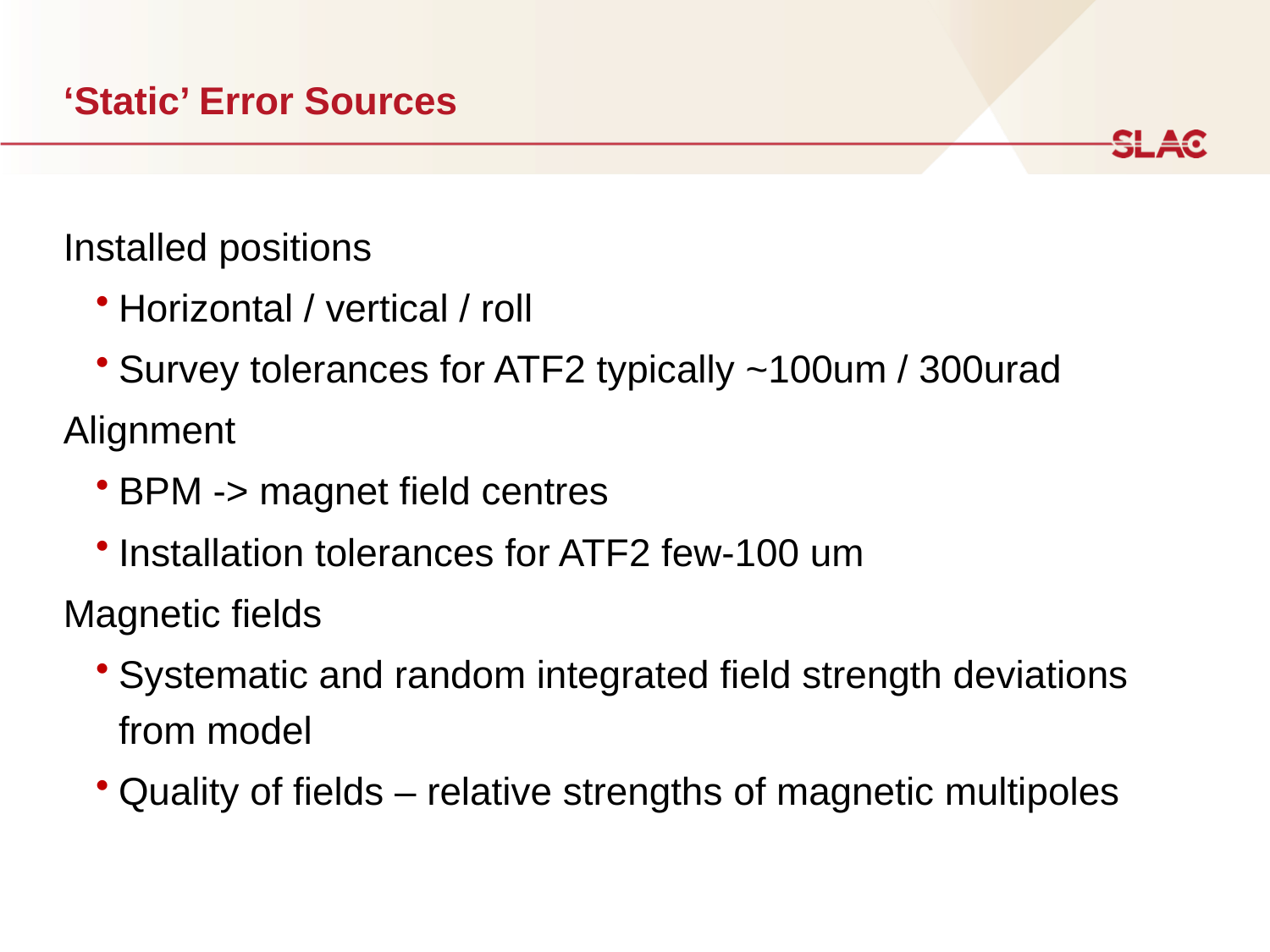

# ‘Static’ Error Sources
Installed positions
Horizontal / vertical / roll
Survey tolerances for ATF2 typically ~100um / 300urad
Alignment
BPM -> magnet field centres
Installation tolerances for ATF2 few-100 um
Magnetic fields
Systematic and random integrated field strength deviations from model
Quality of fields – relative strengths of magnetic multipoles